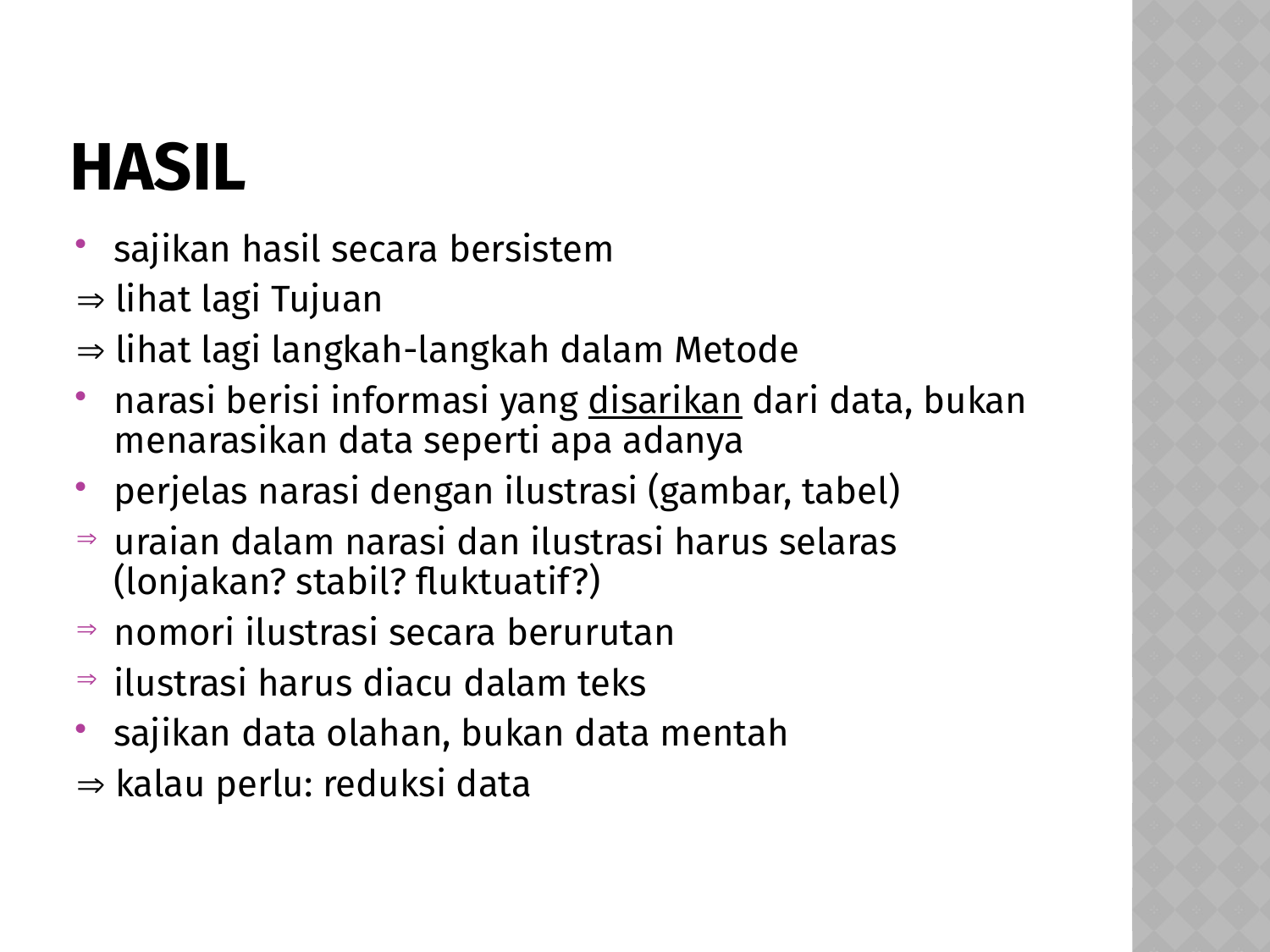

# Hasil
sajikan hasil secara bersistem
⇒ lihat lagi Tujuan
⇒ lihat lagi langkah-langkah dalam Metode
narasi berisi informasi yang disarikan dari data, bukan menarasikan data seperti apa adanya
perjelas narasi dengan ilustrasi (gambar, tabel)
uraian dalam narasi dan ilustrasi harus selaras (lonjakan? stabil? fluktuatif?)
nomori ilustrasi secara berurutan
ilustrasi harus diacu dalam teks
sajikan data olahan, bukan data mentah
⇒ kalau perlu: reduksi data